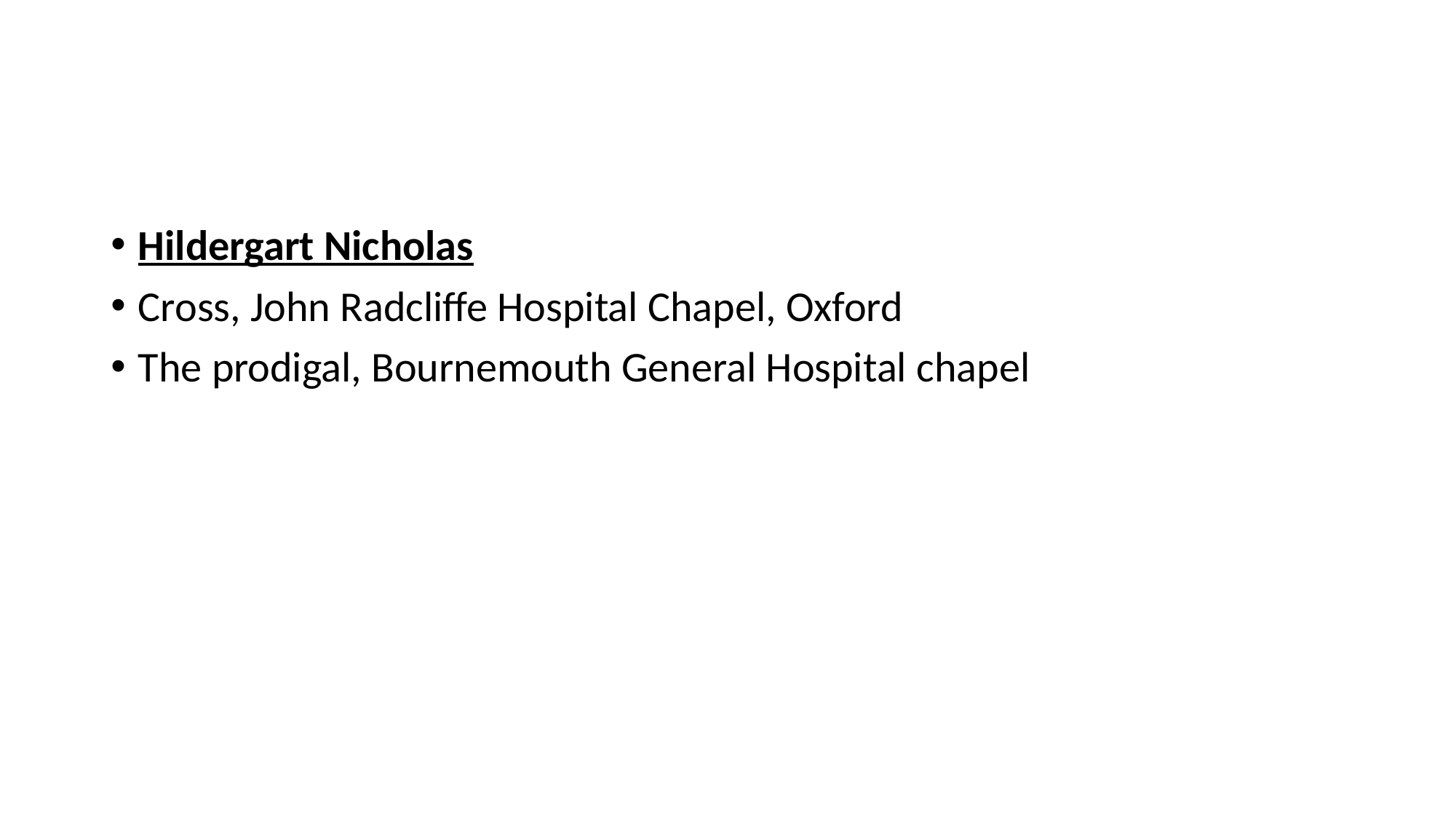

#
Hildergart Nicholas
Cross, John Radcliffe Hospital Chapel, Oxford
The prodigal, Bournemouth General Hospital chapel